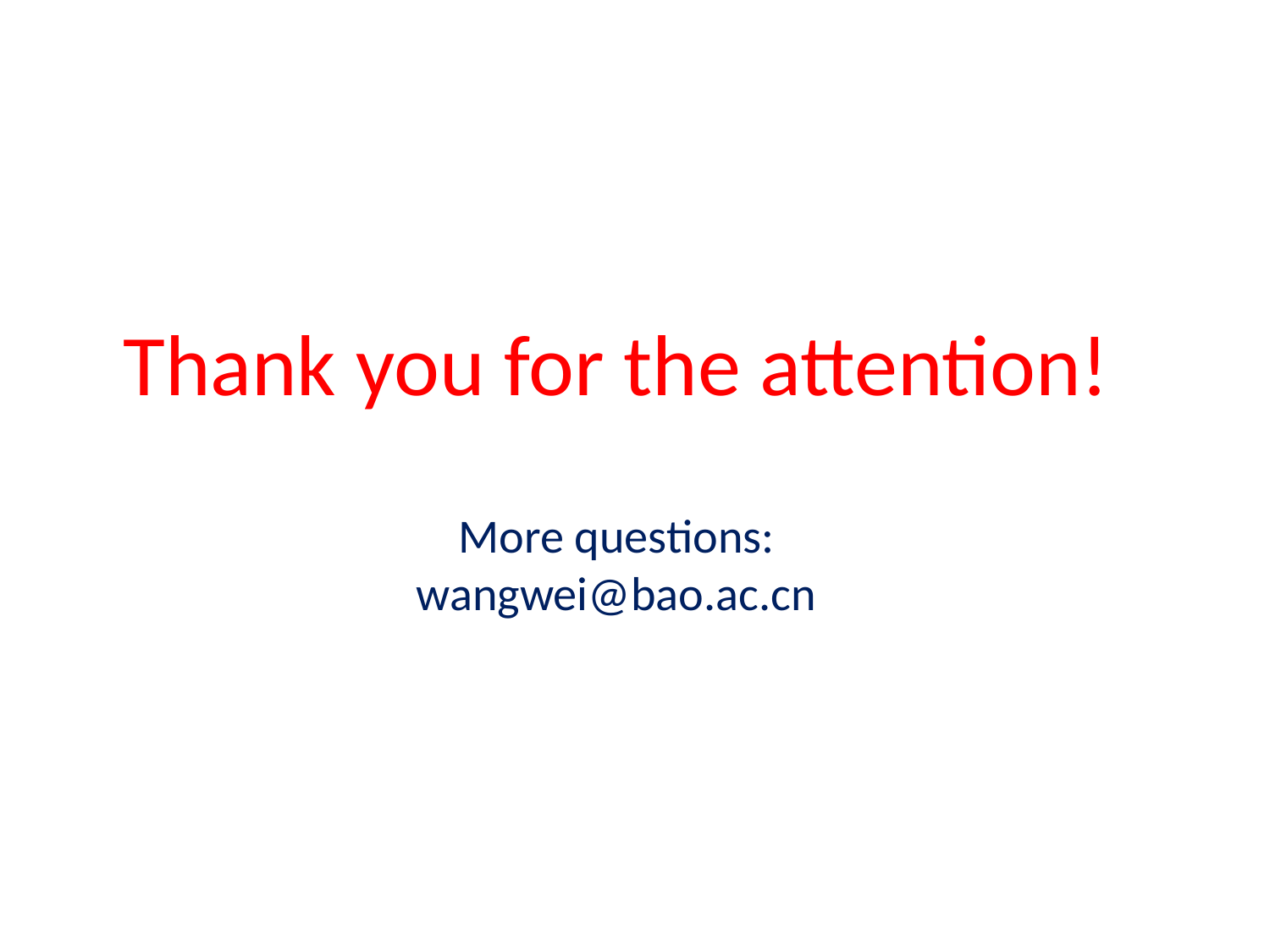

# Thank you for the attention! More questions: wangwei@bao.ac.cn